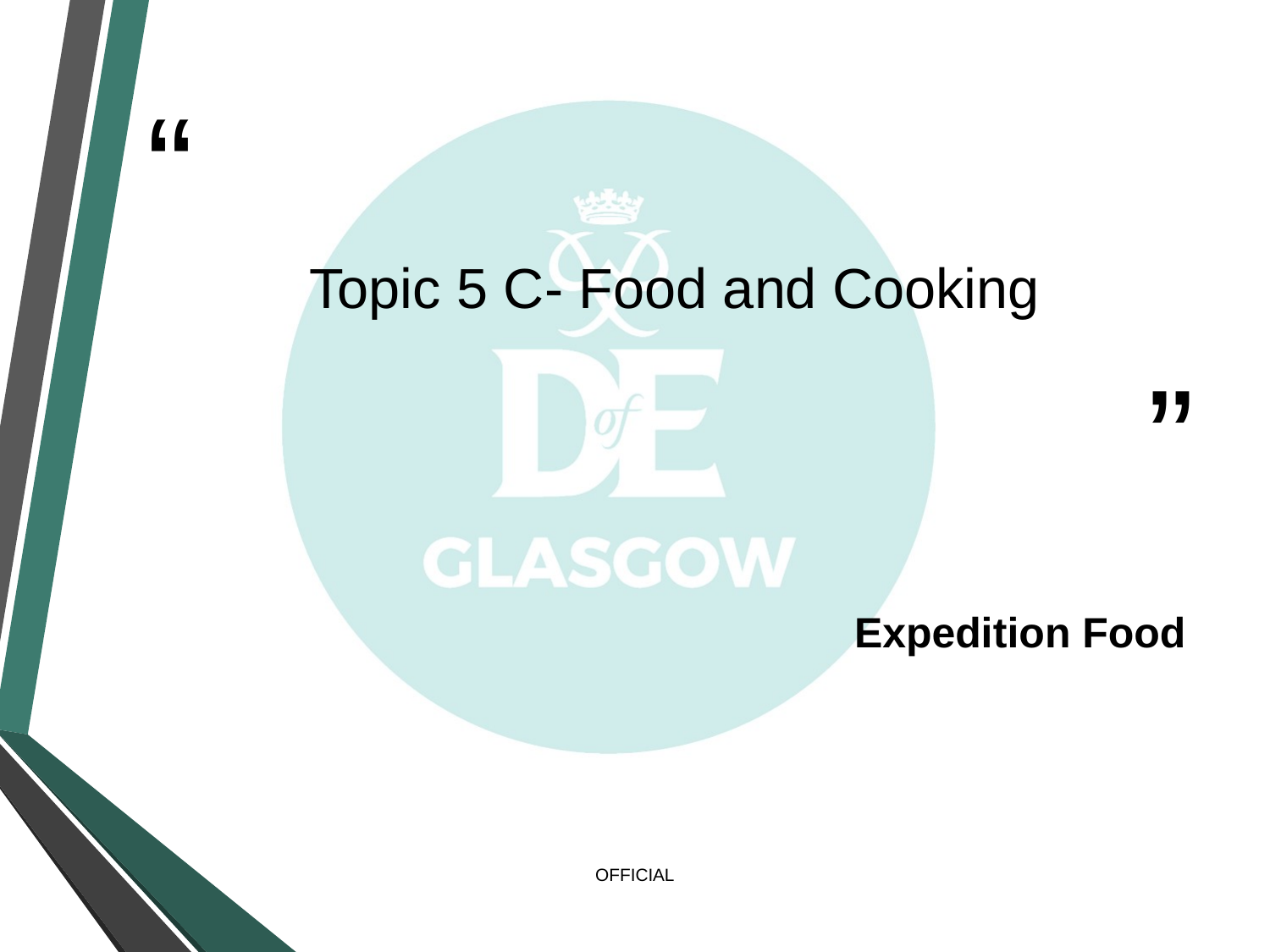

# Topic 5 C- Food and Cooking
Expedition Food

OFFICIAL